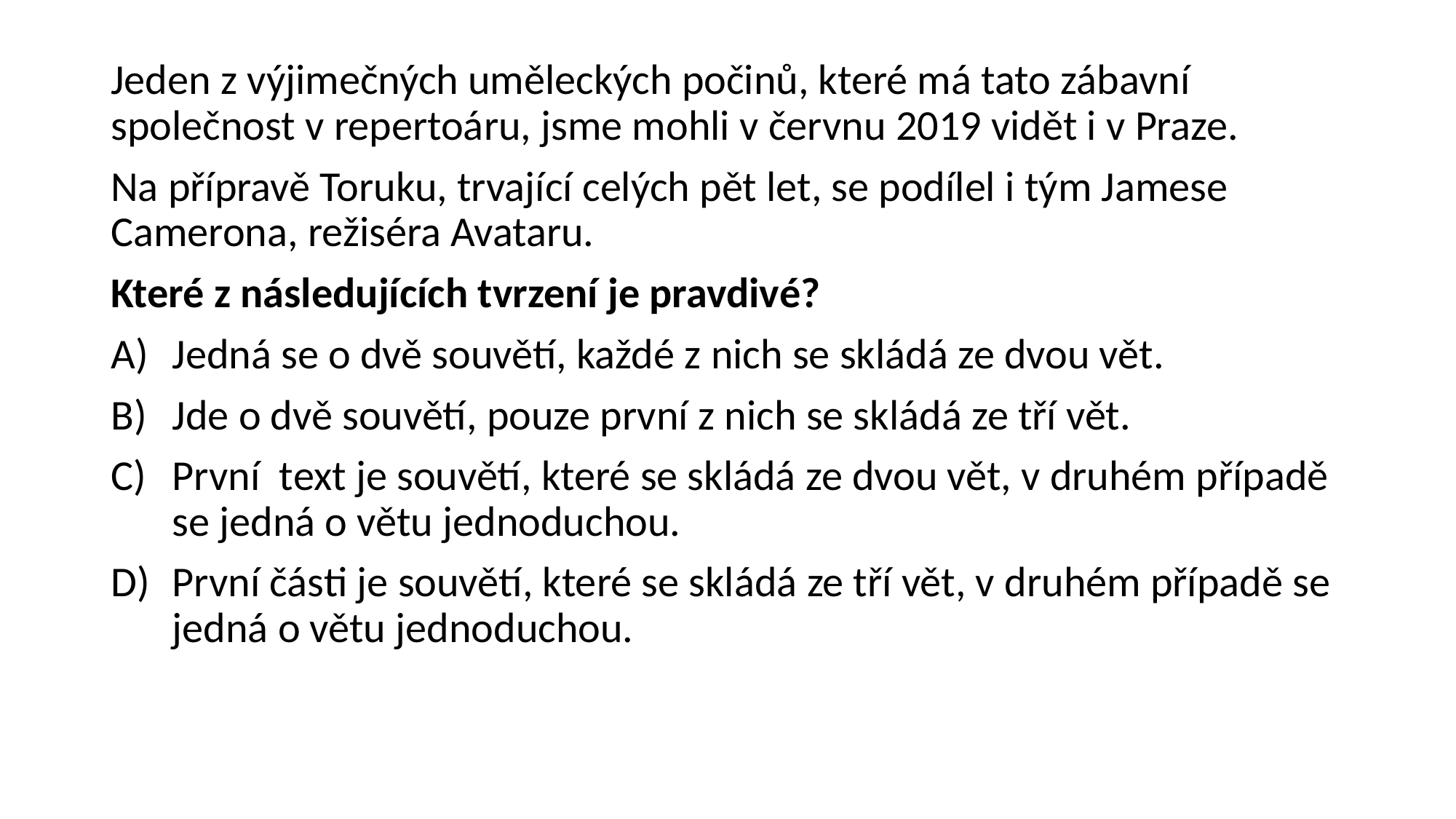

Jeden z výjimečných uměleckých počinů, které má tato zábavní společnost v repertoáru, jsme mohli v červnu 2019 vidět i v Praze.
Na přípravě Toruku, trvající celých pět let, se podílel i tým Jamese Camerona, režiséra Avataru.
Které z následujících tvrzení je pravdivé?
Jedná se o dvě souvětí, každé z nich se skládá ze dvou vět.
Jde o dvě souvětí, pouze první z nich se skládá ze tří vět.
První  text je souvětí, které se skládá ze dvou vět, v druhém případě se jedná o větu jednoduchou.
První části je souvětí, které se skládá ze tří vět, v druhém případě se jedná o větu jednoduchou.